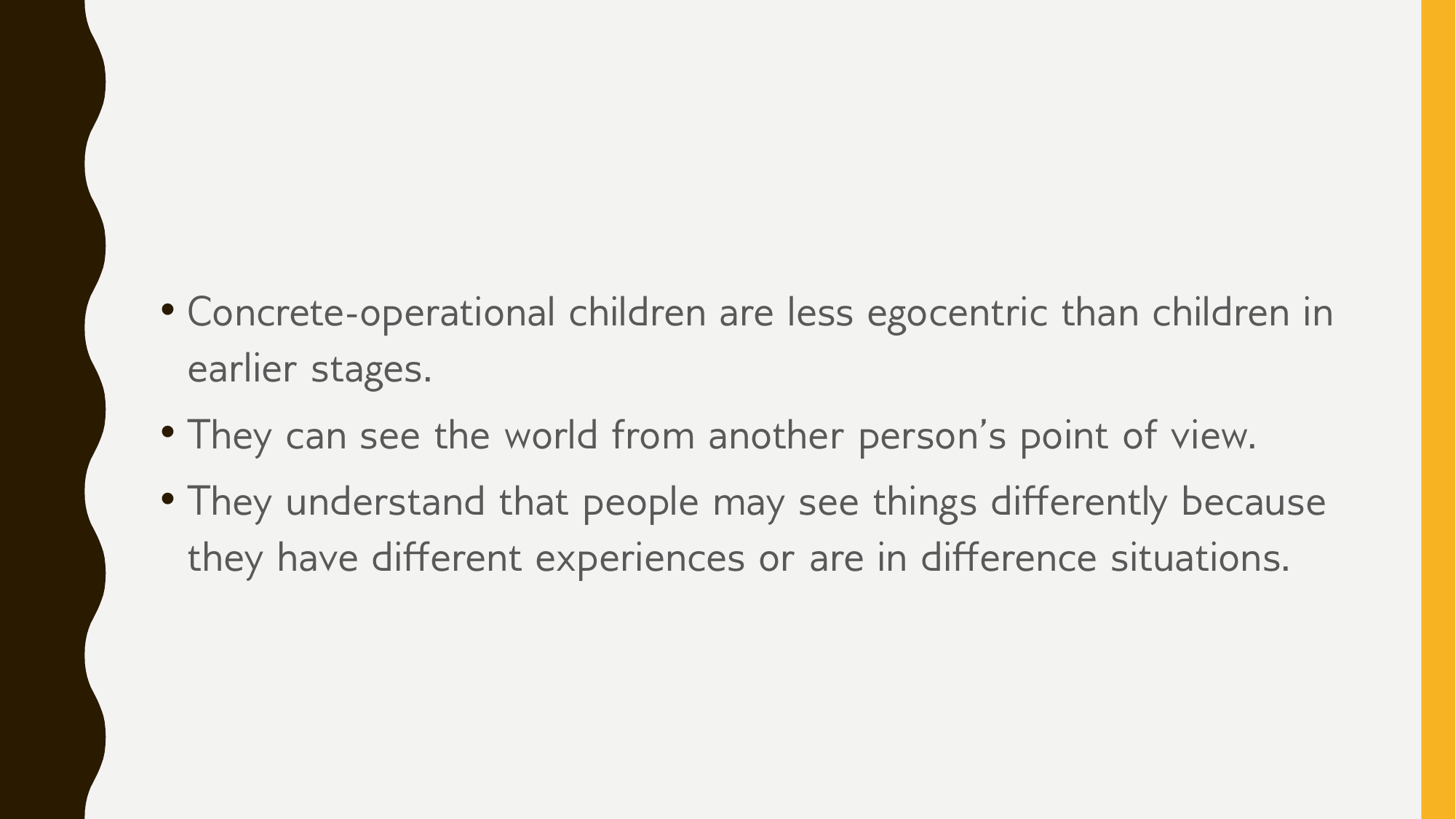

#
Concrete-operational children are less egocentric than children in earlier stages.
They can see the world from another person’s point of view.
They understand that people may see things differently because they have different experiences or are in difference situations.